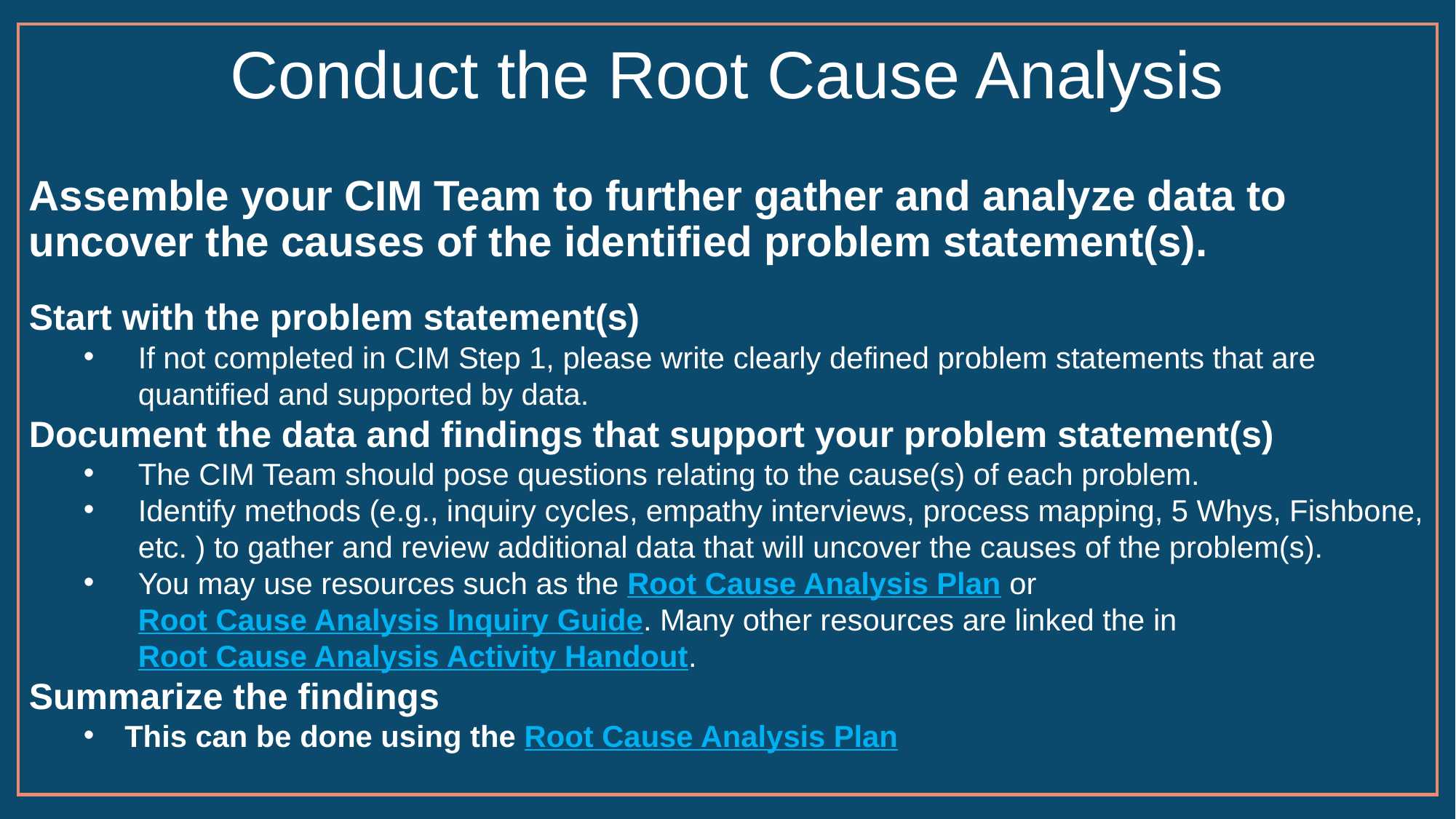

# Conduct the Root Cause Analysis

Assemble your CIM Team to further gather and analyze data to uncover the causes of the identified problem statement(s).

Start with the problem statement(s)
If not completed in CIM Step 1, please write clearly defined problem statements that are quantified and supported by data.
Document the data and findings that support your problem statement(s)
The CIM Team should pose questions relating to the cause(s) of each problem.
Identify methods (e.g., inquiry cycles, empathy interviews, process mapping, 5 Whys, Fishbone, etc. ) to gather and review additional data that will uncover the causes of the problem(s).
You may use resources such as the Root Cause Analysis Plan or Root Cause Analysis Inquiry Guide. Many other resources are linked the in Root Cause Analysis Activity Handout.
Summarize the findings
This can be done using the Root Cause Analysis Plan